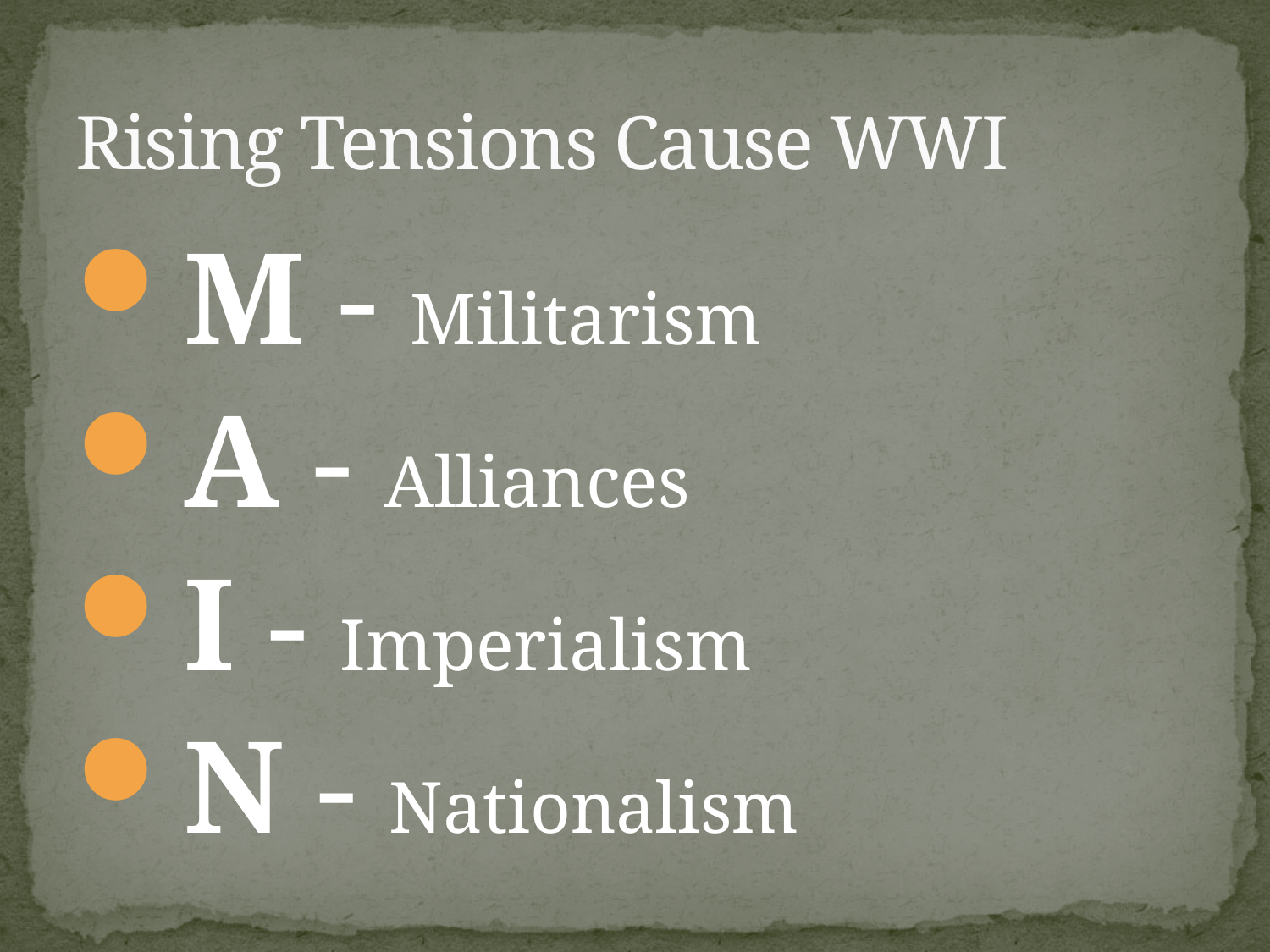

# Rising Tensions Cause WWI
M - Militarism
A - Alliances
I - Imperialism
N - Nationalism